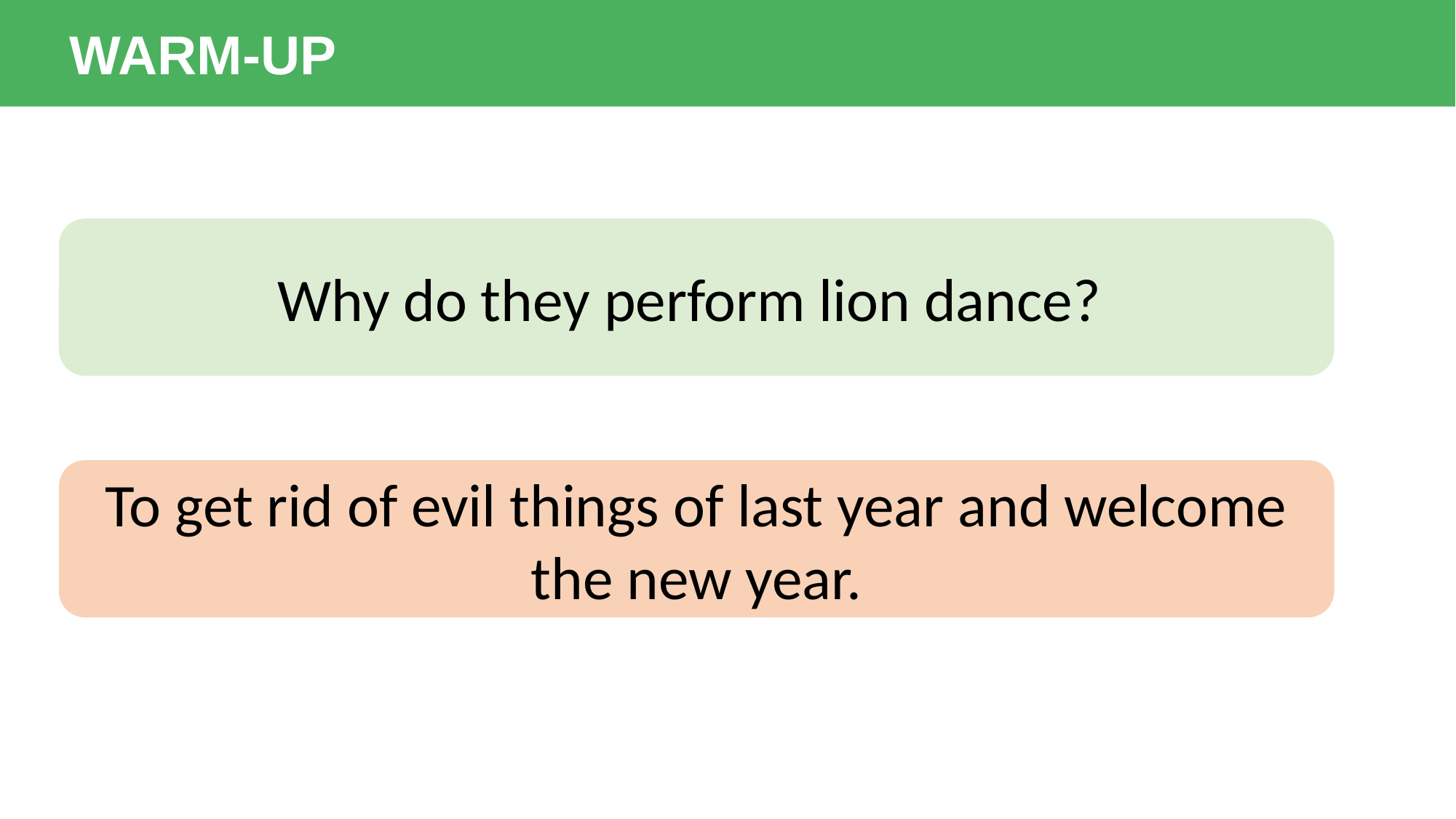

WARM-UP
Why do they perform lion dance?
To get rid of evil things of last year and welcome the new year.